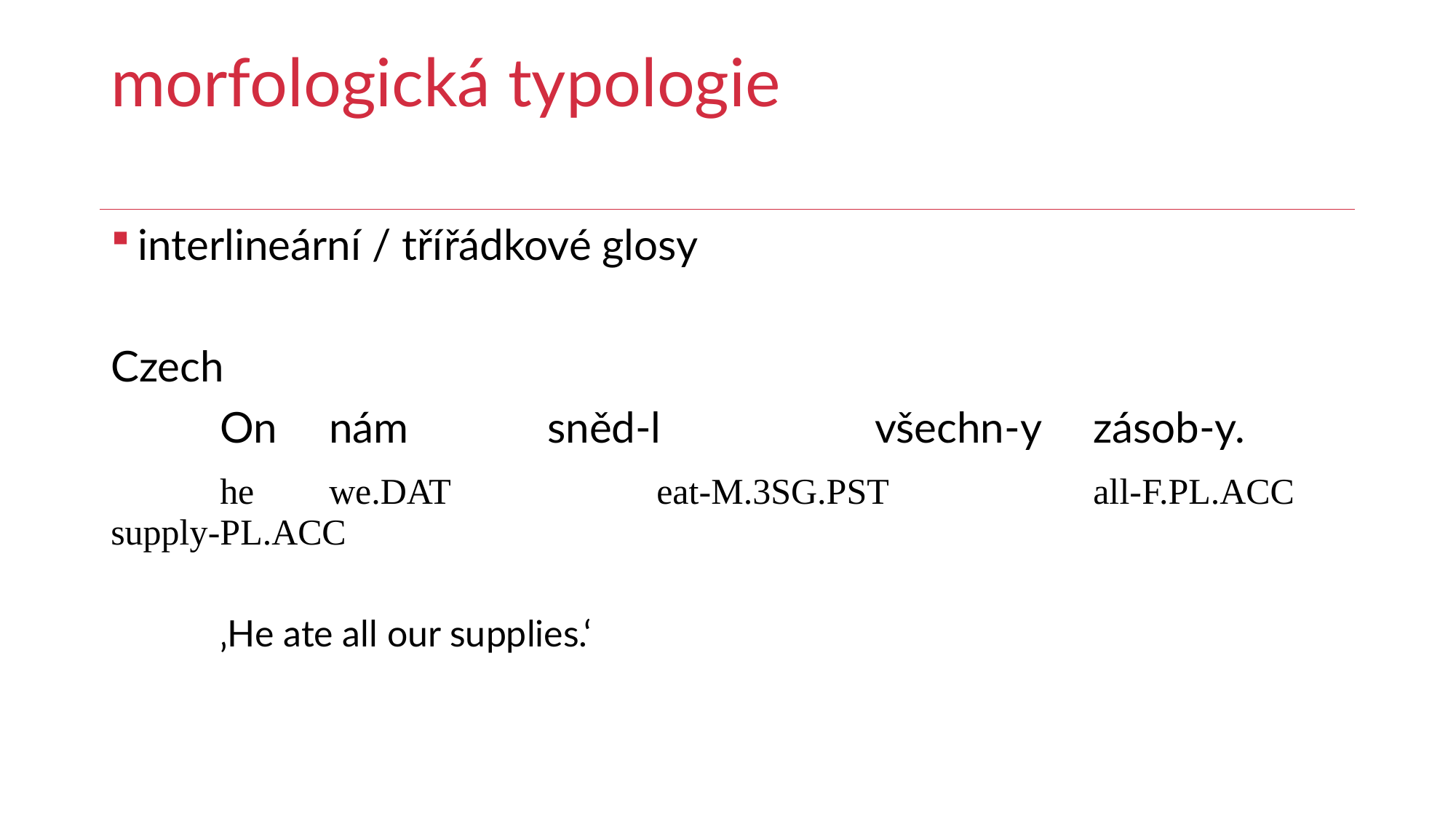

# morfologická typologie
interlineární / třířádkové glosy

Czech
	On 	nám	 	sněd-l		všechn-y	zásob-y.
	he	we.dat		eat-m.3sg.pst		all-f.pl.acc	supply-pl.acc

	‚He ate all our supplies.‘